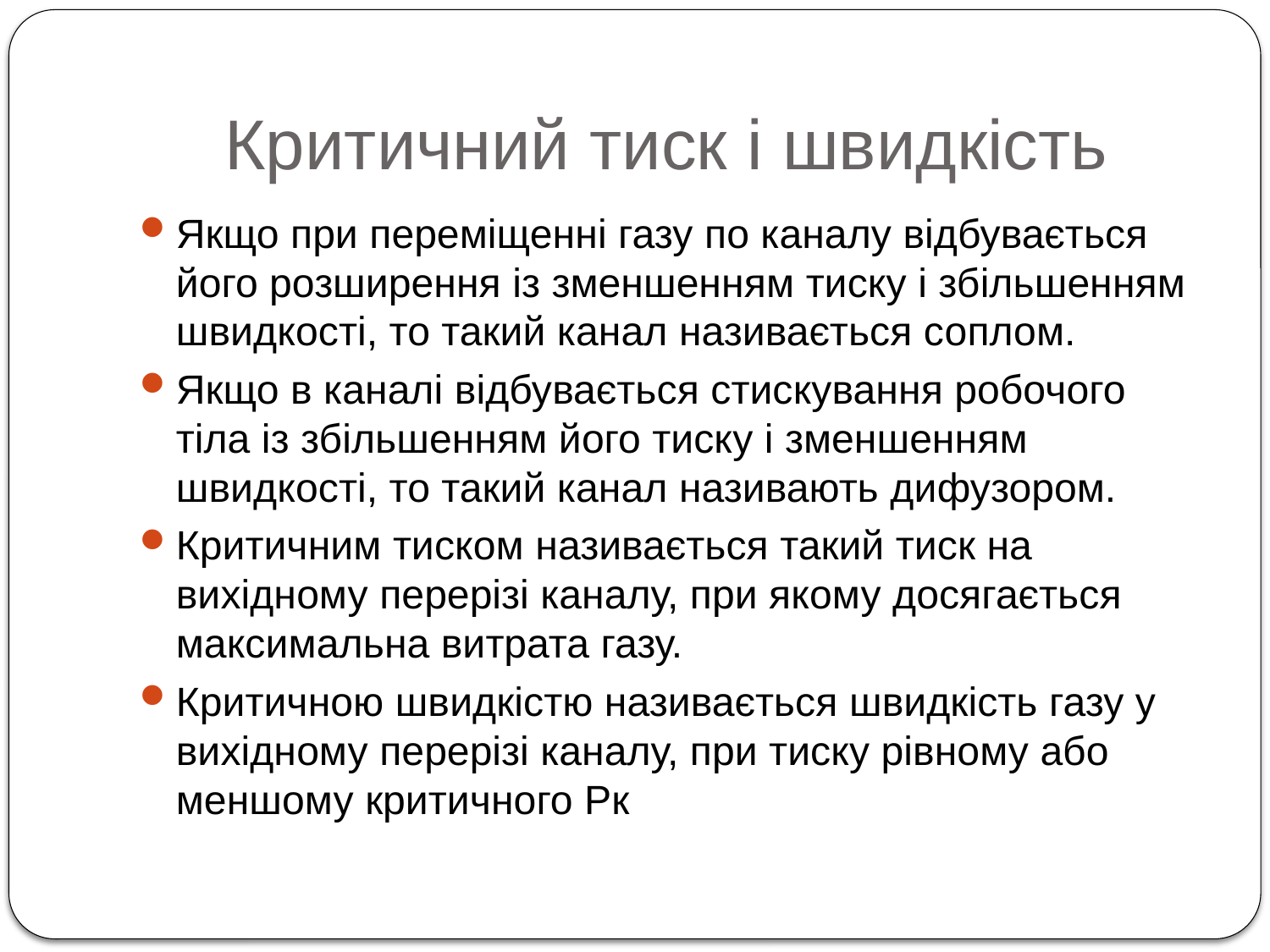

# Критичний тиск і швидкість
Якщо при переміщенні газу по каналу відбувається його розширення із зменшенням тиску і збільшенням швидкості, то такий канал називається соплом.
Якщо в каналі відбувається стискування робочого тіла із збільшенням його тиску і зменшенням швидкості, то такий канал називають дифузором.
Критичним тиском називається такий тиск на вихідному перерізі каналу, при якому досягається максимальна витрата газу.
Критичною швидкістю називається швидкість газу у вихідному перерізі каналу, при тиску рівному або меншому критичного Pк